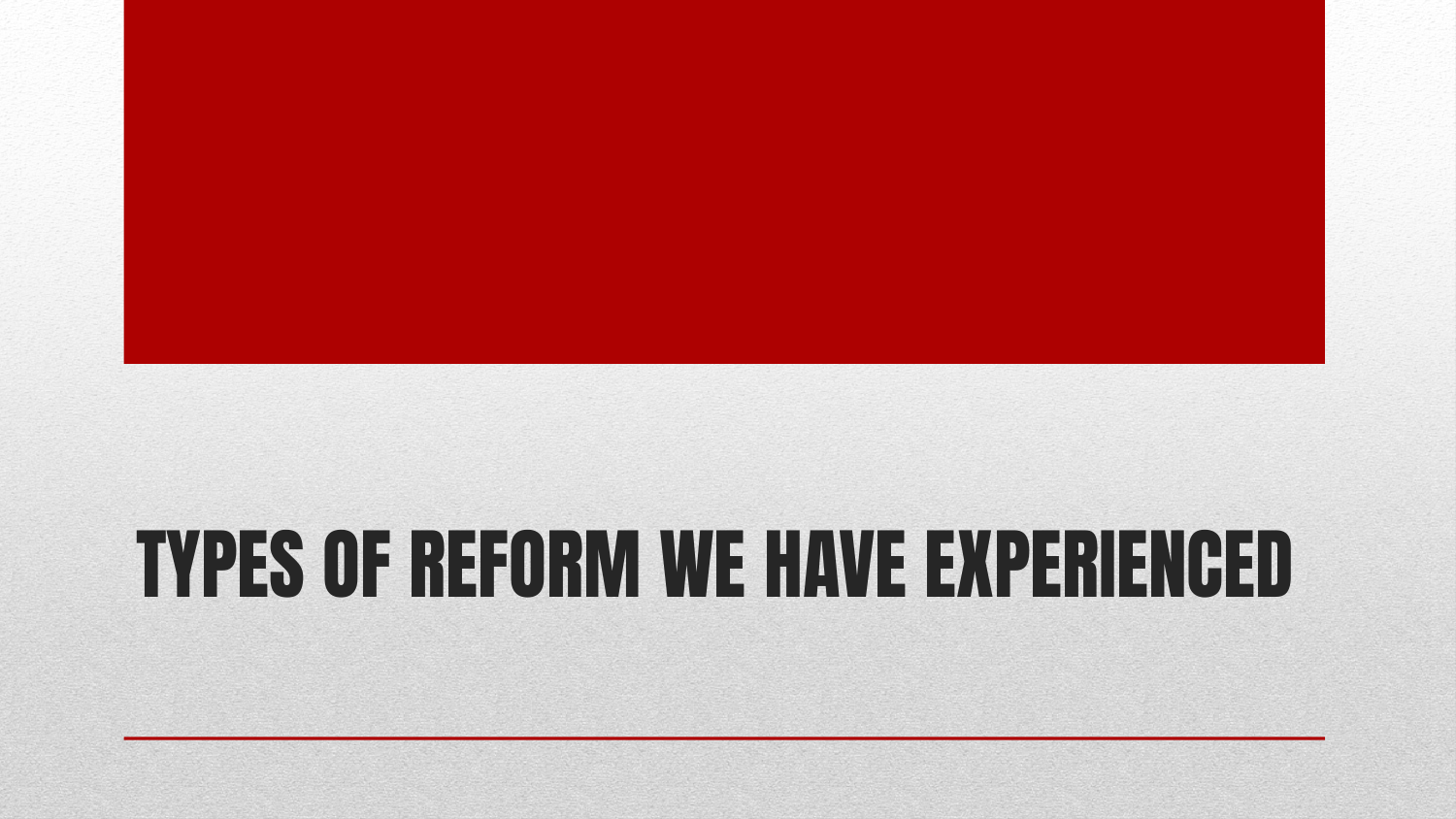

# Types of Reform We have experienced